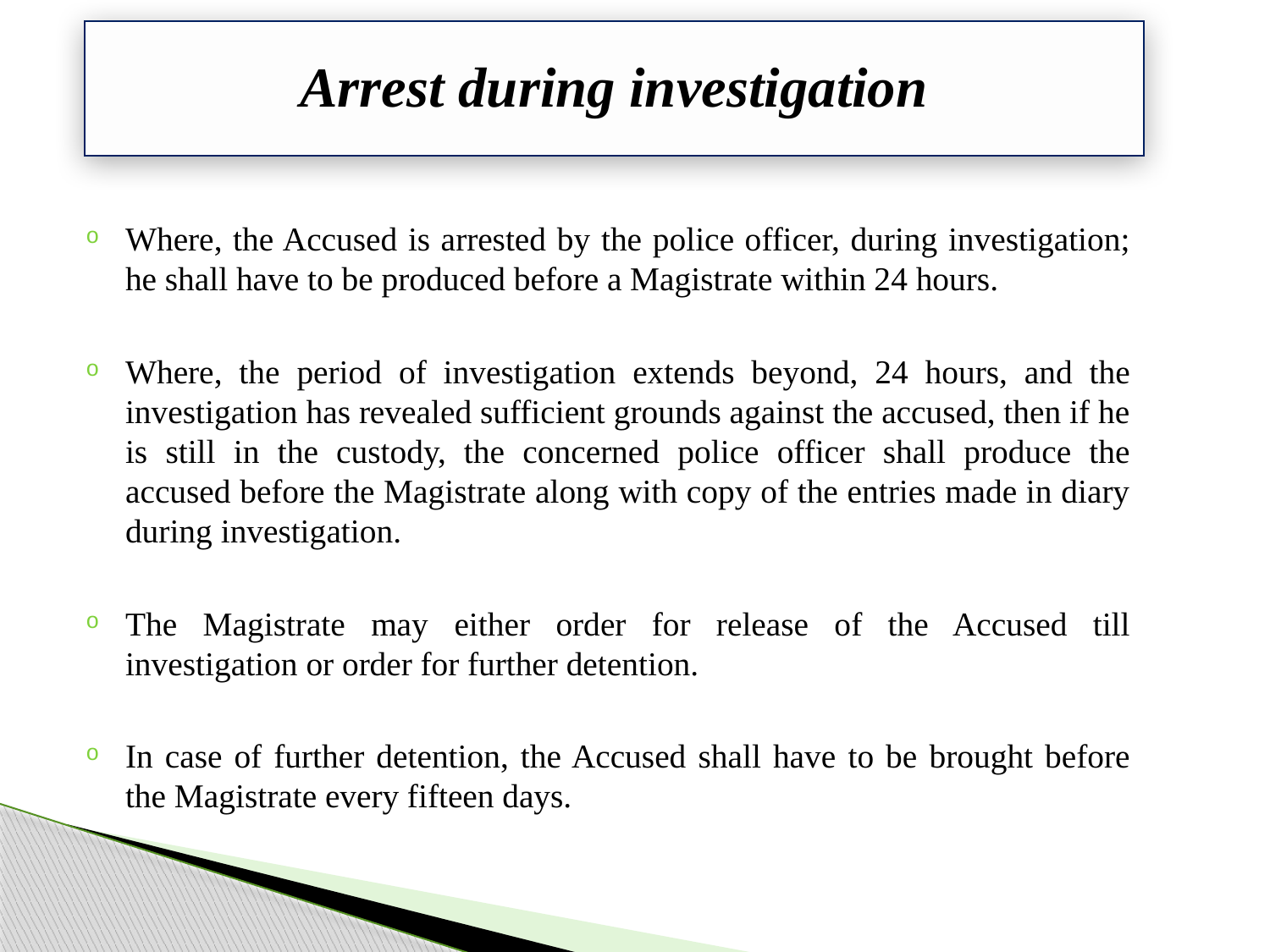

# Arrest during investigation

Where, the Accused is arrested by the police officer, during investigation; he shall have to be produced before a Magistrate within 24 hours.

Where, the period of investigation extends beyond, 24 hours, and the investigation has revealed sufficient grounds against the accused, then if he is still in the custody, the concerned police officer shall produce the accused before the Magistrate along with copy of the entries made in diary during investigation.

The Magistrate may either order for release of the Accused till investigation or order for further detention.

In case of further detention, the Accused shall have to be brought before the Magistrate every fifteen days.